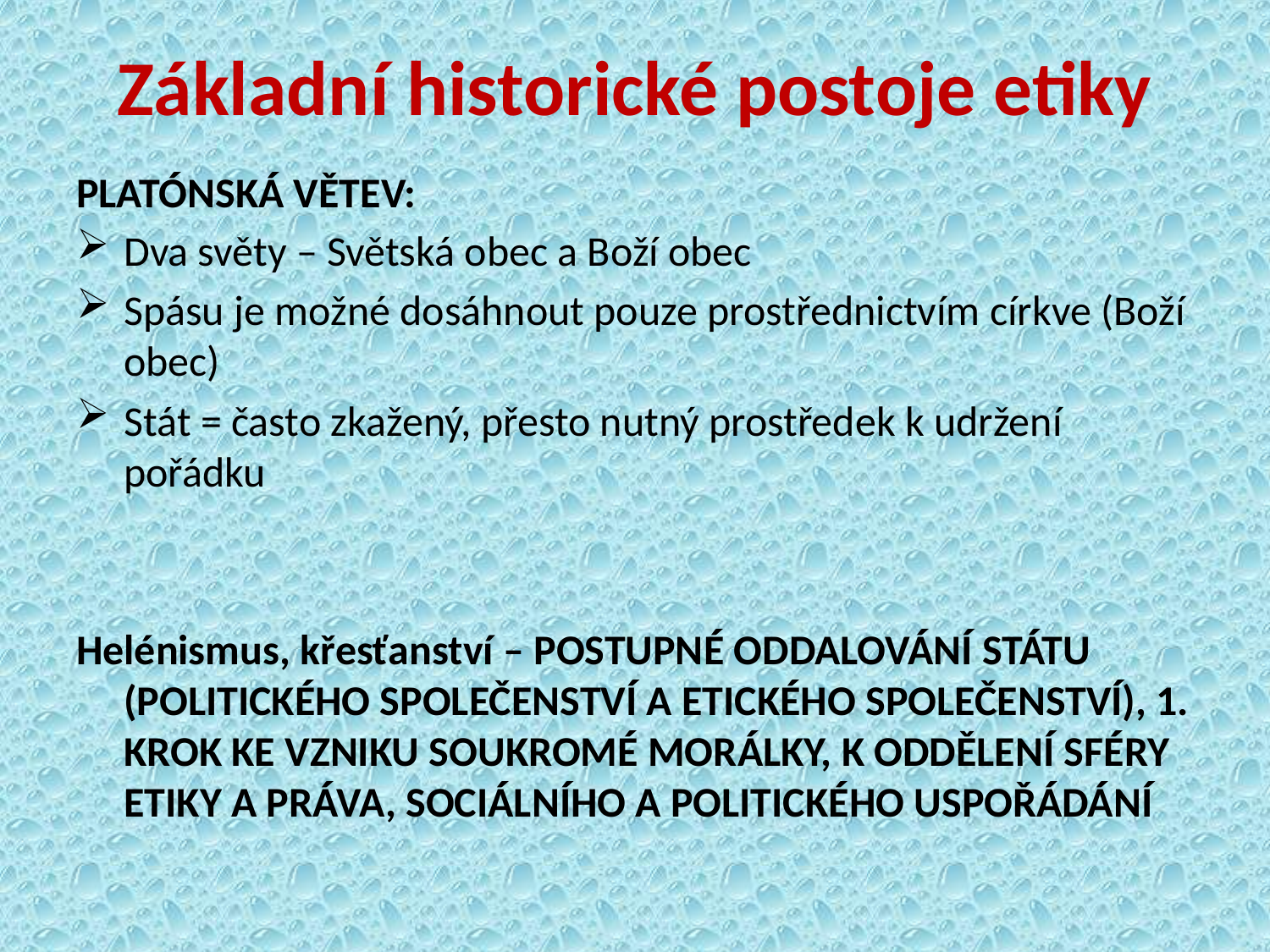

# Základní historické postoje etiky
PLATÓNSKÁ VĚTEV:
Dva světy – Světská obec a Boží obec
Spásu je možné dosáhnout pouze prostřednictvím církve (Boží obec)
Stát = často zkažený, přesto nutný prostředek k udržení pořádku

Helénismus, křesťanství – POSTUPNÉ ODDALOVÁNÍ STÁTU (POLITICKÉHO SPOLEČENSTVÍ A ETICKÉHO SPOLEČENSTVÍ), 1. KROK KE VZNIKU SOUKROMÉ MORÁLKY, K ODDĚLENÍ SFÉRY ETIKY A PRÁVA, SOCIÁLNÍHO A POLITICKÉHO USPOŘÁDÁNÍ